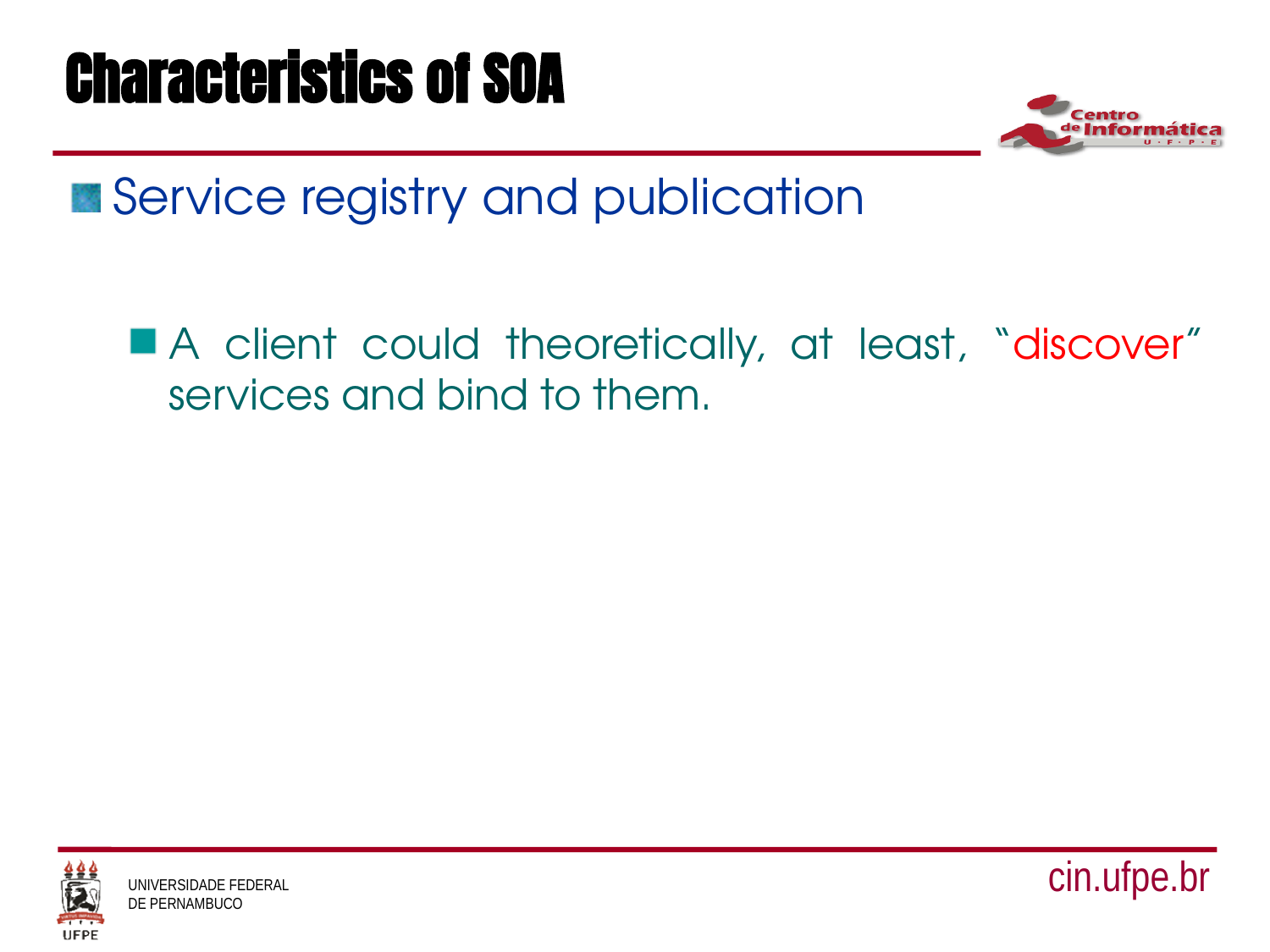

# Characteristics of SOA
Service registry and publication

A client could theoretically, at least, “discover” services and bind to them.